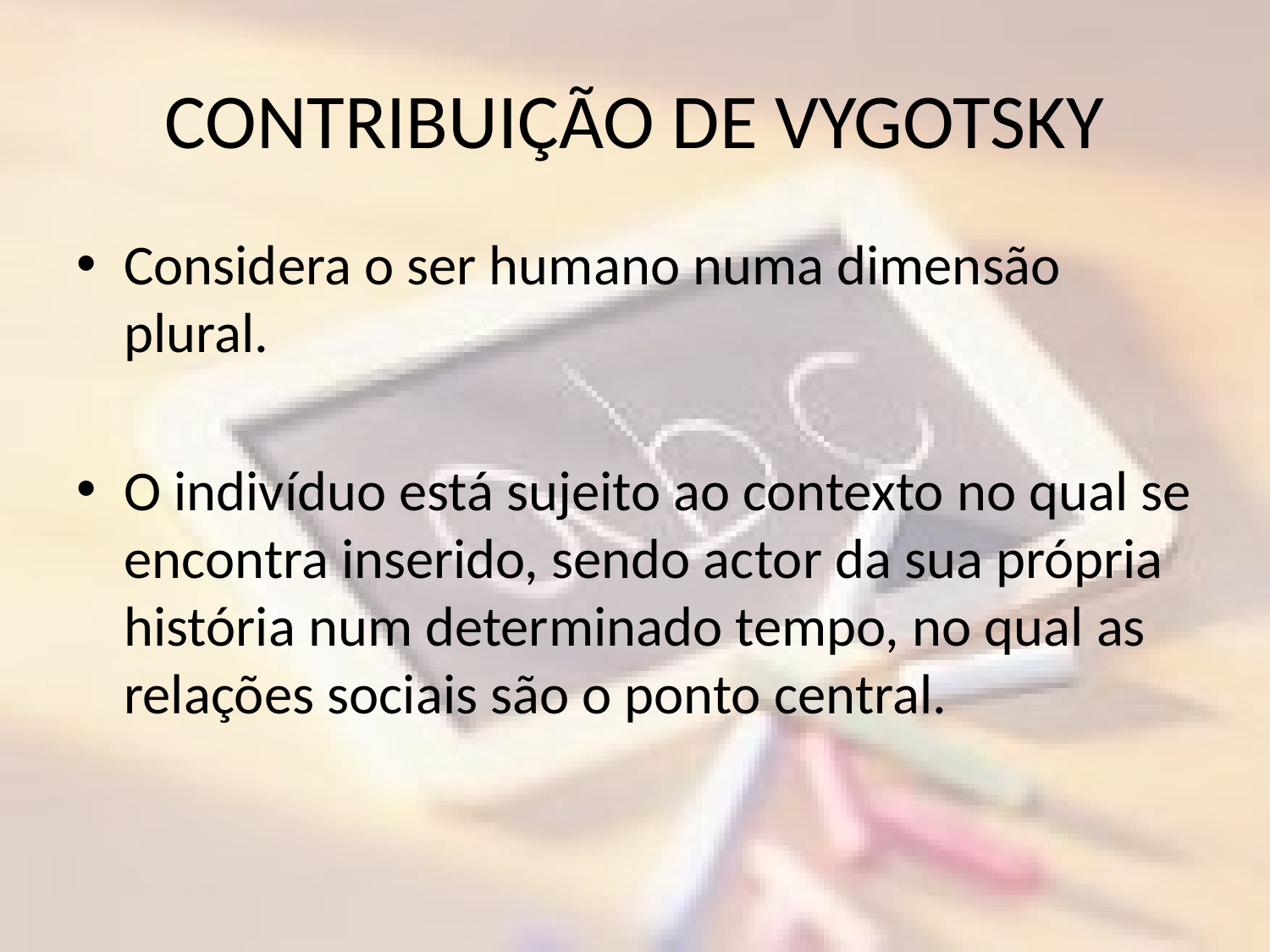

# CONTRIBUIÇÃO DE VYGOTSKY
Considera o ser humano numa dimensão plural.

O indivíduo está sujeito ao contexto no qual se encontra inserido, sendo actor da sua própria história num determinado tempo, no qual as relações sociais são o ponto central.